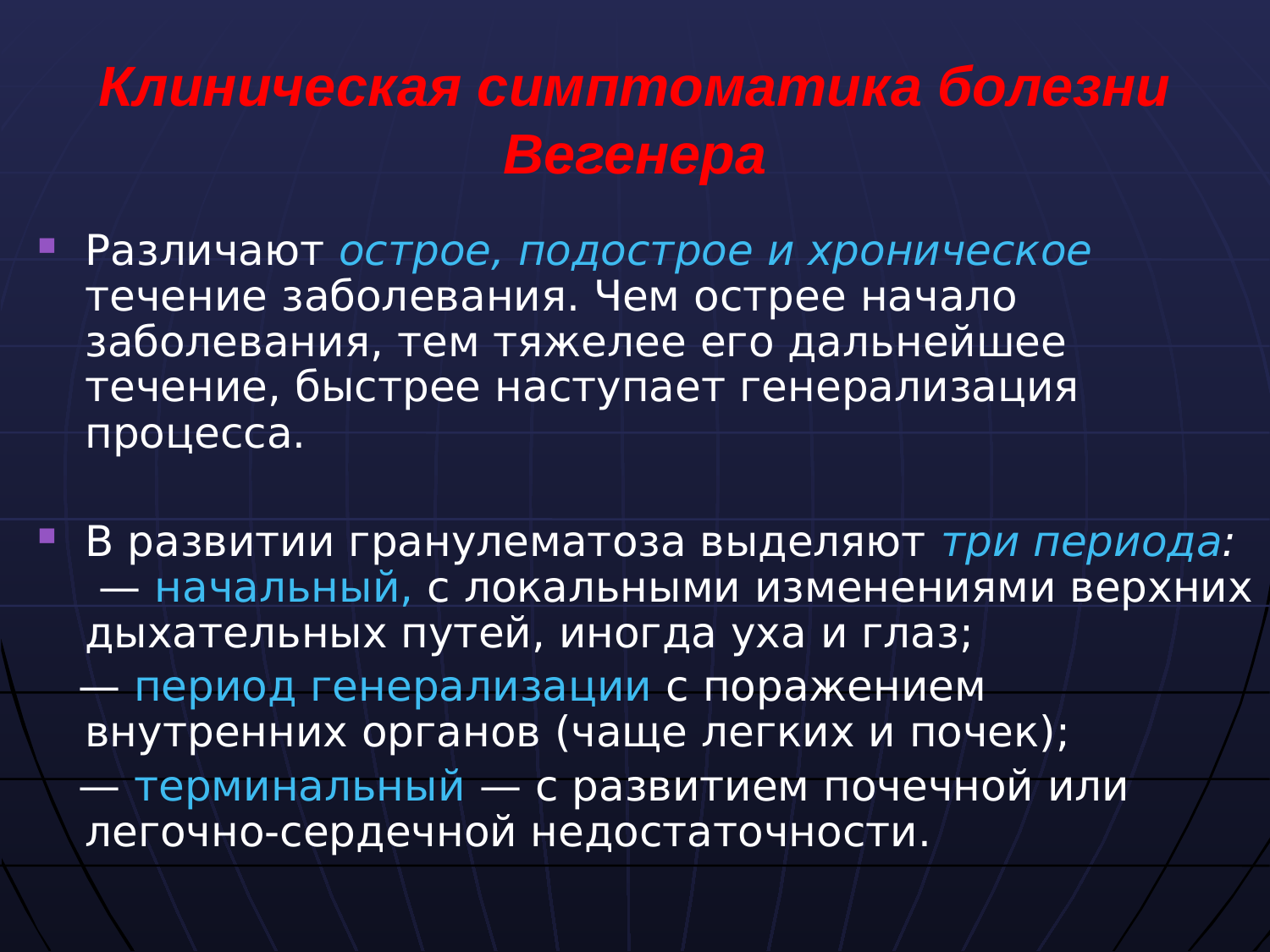

# Клиническая симптоматика болезни Вегенера
Различают острое, подострое и хроническое течение заболевания. Чем острее начало заболевания, тем тяжелее его дальнейшее течение, быстрее наступает генерализация процесса.

В развитии гранулематоза выделяют три периода:   — начальный, с локальными изменениями верхних дыхательных путей, иногда уха и глаз;
   — период генерализации с поражением внутренних органов (чаще легких и почек);
   — терминальный — с развитием почечной или легочно-сердечной недостаточности.